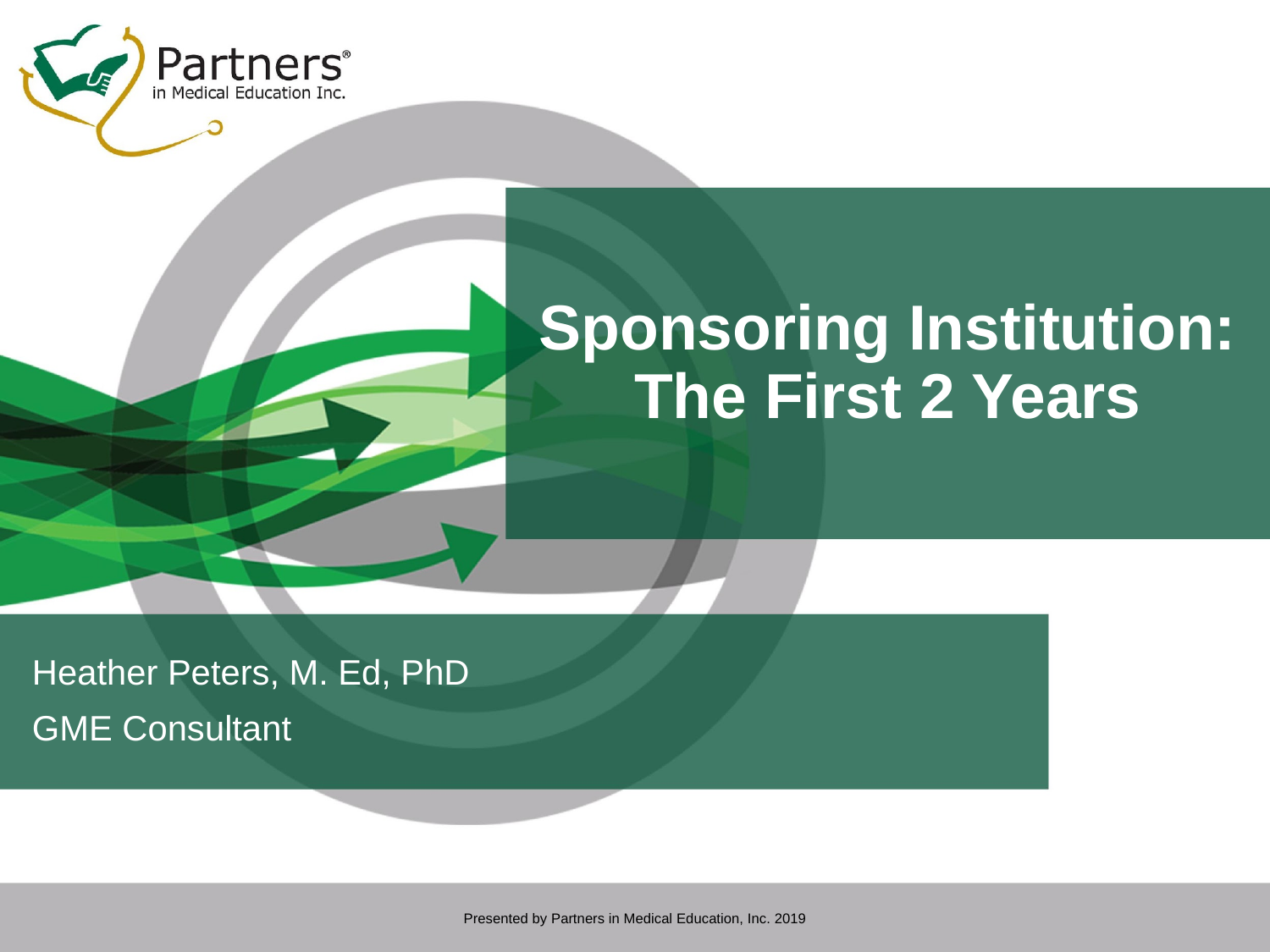

# Sponsoring Institution: The First 2 Years
Heather Peters, M. Ed, PhD
GME Consultant
Presented by Partners in Medical Education, Inc. 2019